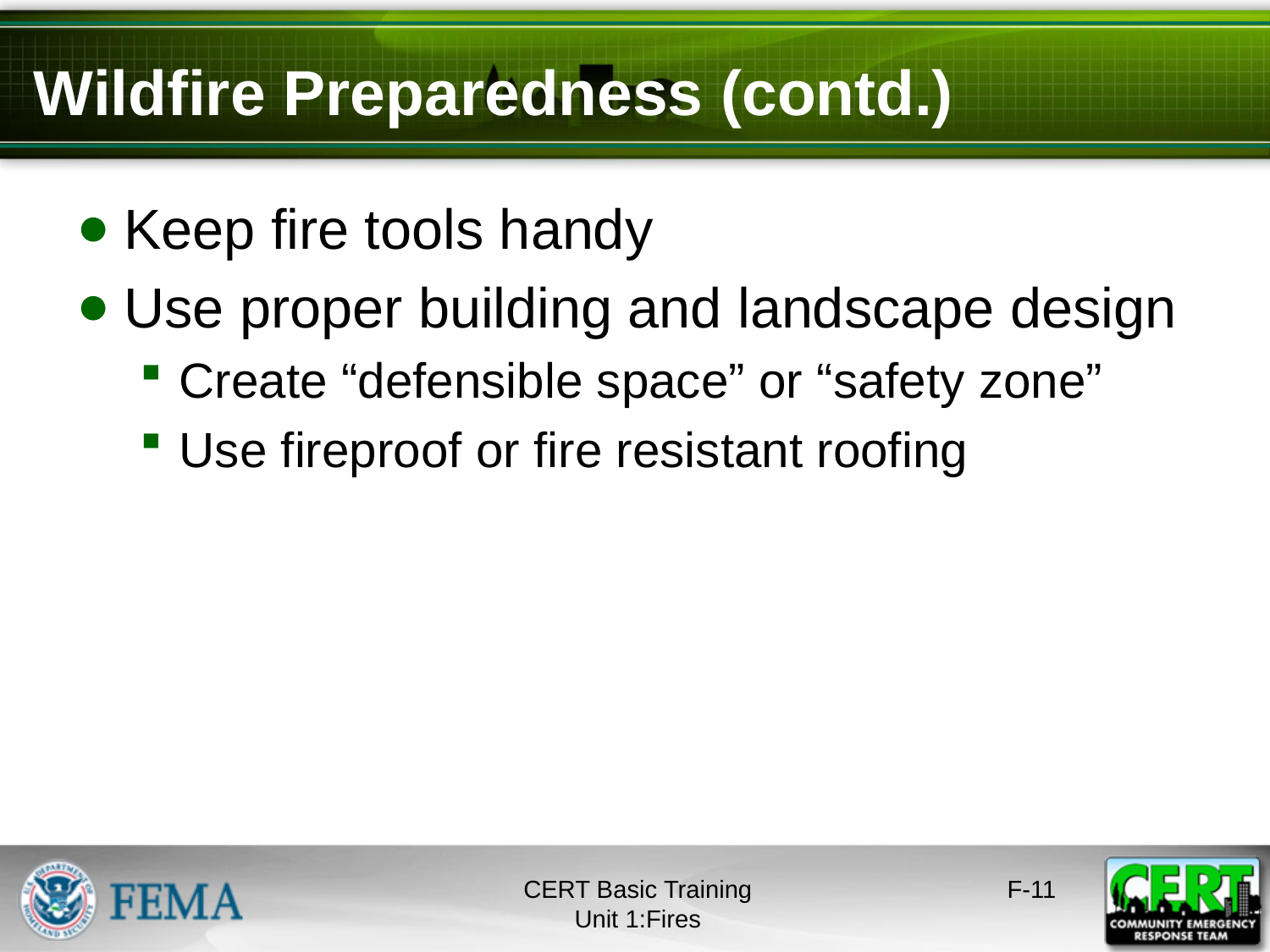

# Wildfire Preparedness (contd.)
Keep fire tools handy
Use proper building and landscape design
Create “defensible space” or “safety zone”
Use fireproof or fire resistant roofing

CERT Basic Training
Unit 1:Fires
F-11